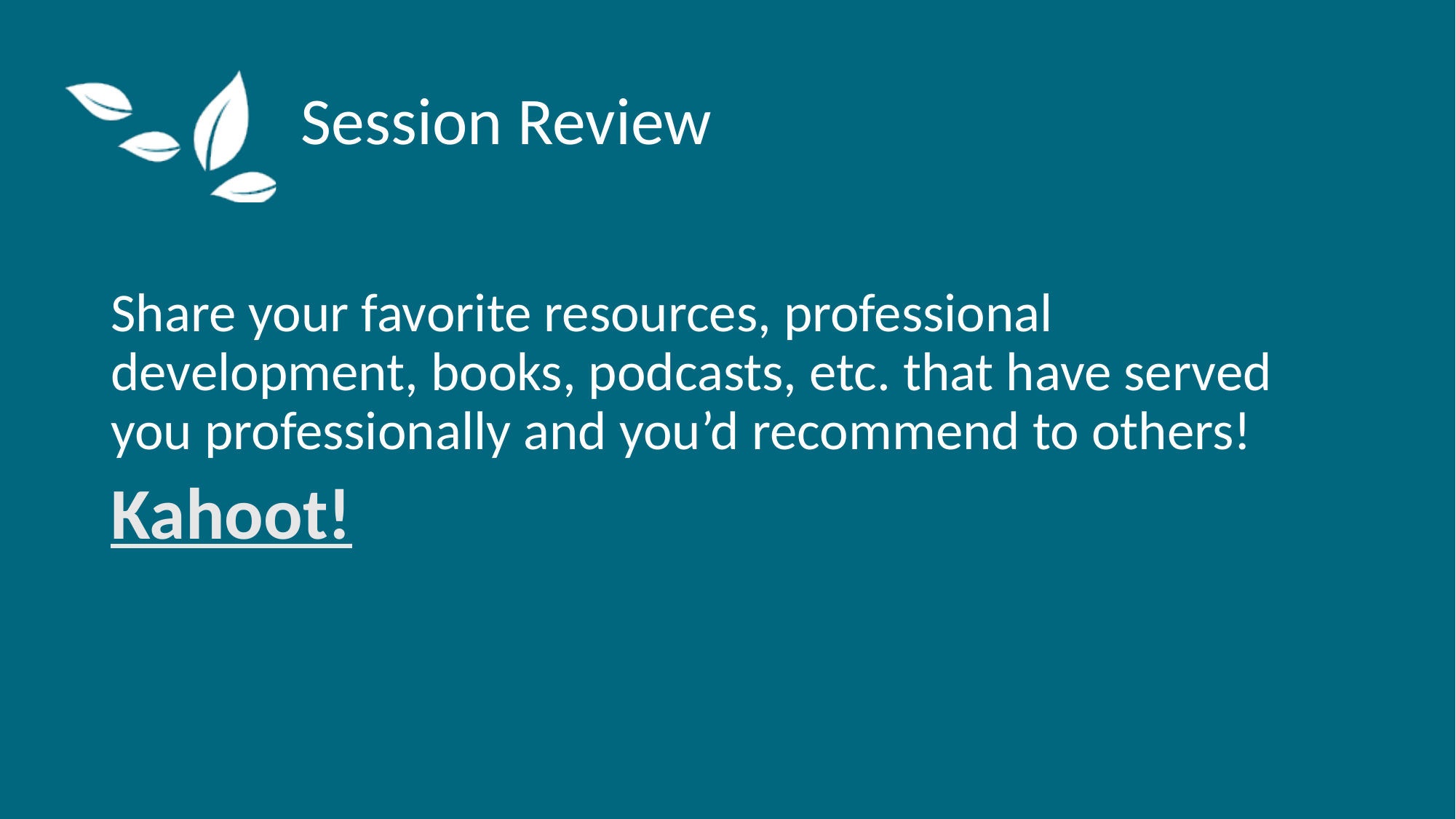

# Session Review
Share your favorite resources, professional development, books, podcasts, etc. that have served you professionally and you’d recommend to others!
Kahoot!